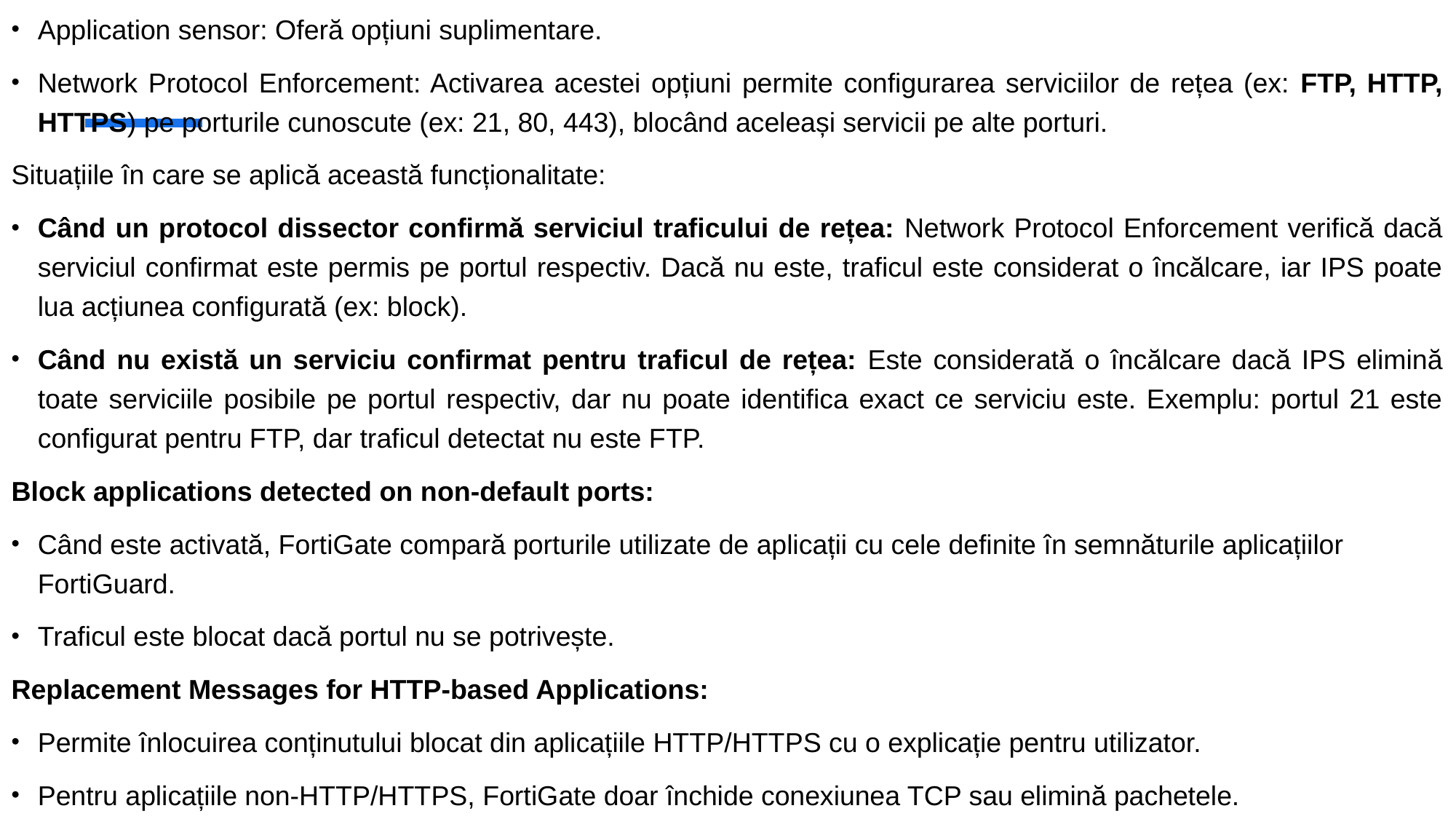

Application sensor: Oferă opțiuni suplimentare.
Network Protocol Enforcement: Activarea acestei opțiuni permite configurarea serviciilor de rețea (ex: FTP, HTTP, HTTPS) pe porturile cunoscute (ex: 21, 80, 443), blocând aceleași servicii pe alte porturi.
Situațiile în care se aplică această funcționalitate:
Când un protocol dissector confirmă serviciul traficului de rețea: Network Protocol Enforcement verifică dacă serviciul confirmat este permis pe portul respectiv. Dacă nu este, traficul este considerat o încălcare, iar IPS poate lua acțiunea configurată (ex: block).
Când nu există un serviciu confirmat pentru traficul de rețea: Este considerată o încălcare dacă IPS elimină toate serviciile posibile pe portul respectiv, dar nu poate identifica exact ce serviciu este. Exemplu: portul 21 este configurat pentru FTP, dar traficul detectat nu este FTP.
Block applications detected on non-default ports:
Când este activată, FortiGate compară porturile utilizate de aplicații cu cele definite în semnăturile aplicațiilor FortiGuard.
Traficul este blocat dacă portul nu se potrivește.
Replacement Messages for HTTP-based Applications:
Permite înlocuirea conținutului blocat din aplicațiile HTTP/HTTPS cu o explicație pentru utilizator.
Pentru aplicațiile non-HTTP/HTTPS, FortiGate doar închide conexiunea TCP sau elimină pachetele.